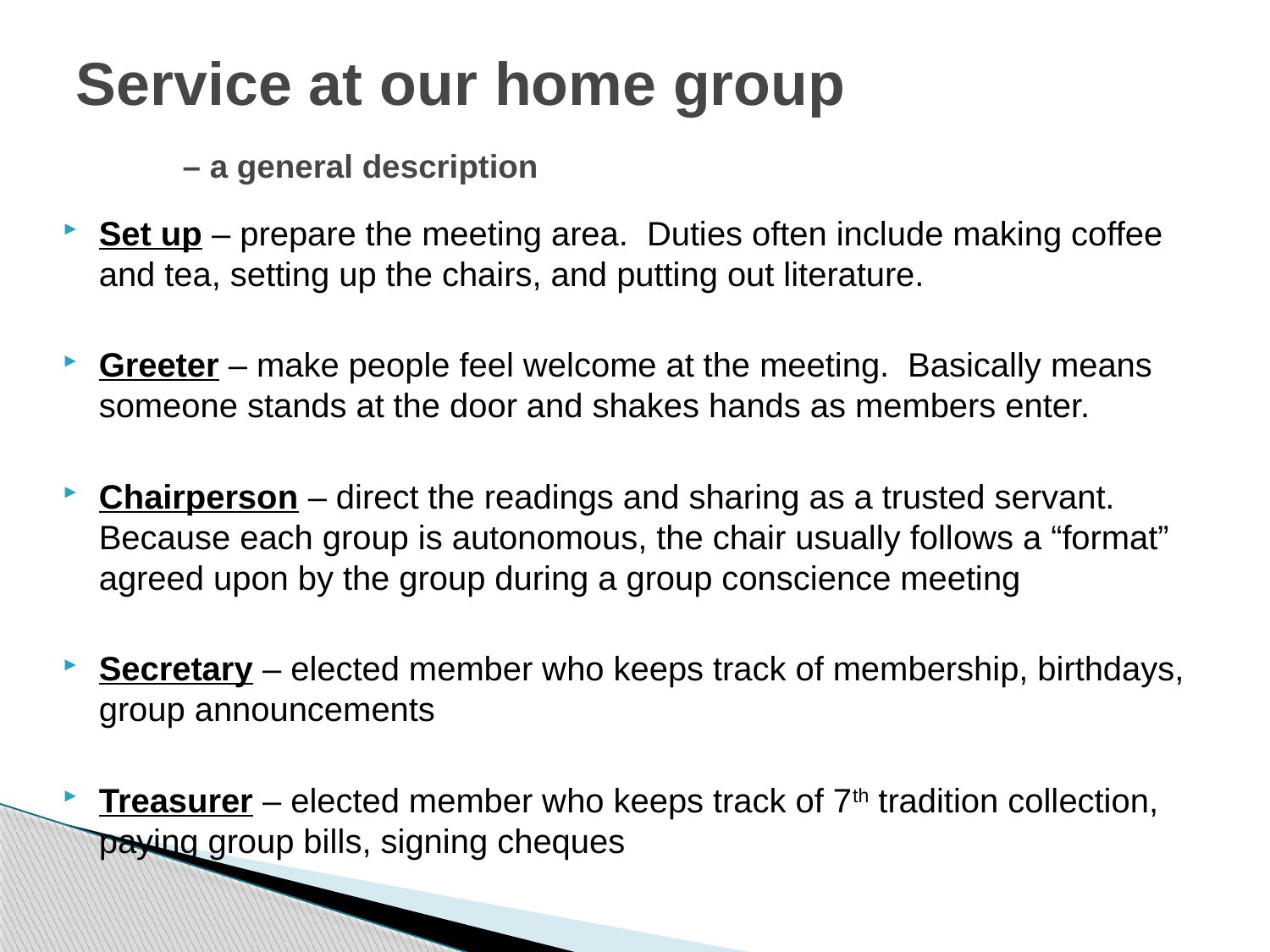

# Service at our home group – a general description
Set up – prepare the meeting area.  Duties often include making coffee and tea, setting up the chairs, and putting out literature.

Greeter – make people feel welcome at the meeting.  Basically means someone stands at the door and shakes hands as members enter.

Chairperson – direct the readings and sharing as a trusted servant.  Because each group is autonomous, the chair usually follows a “format” agreed upon by the group during a group conscience meeting

Secretary – elected member who keeps track of membership, birthdays, group announcements

Treasurer – elected member who keeps track of 7th tradition collection, paying group bills, signing cheques